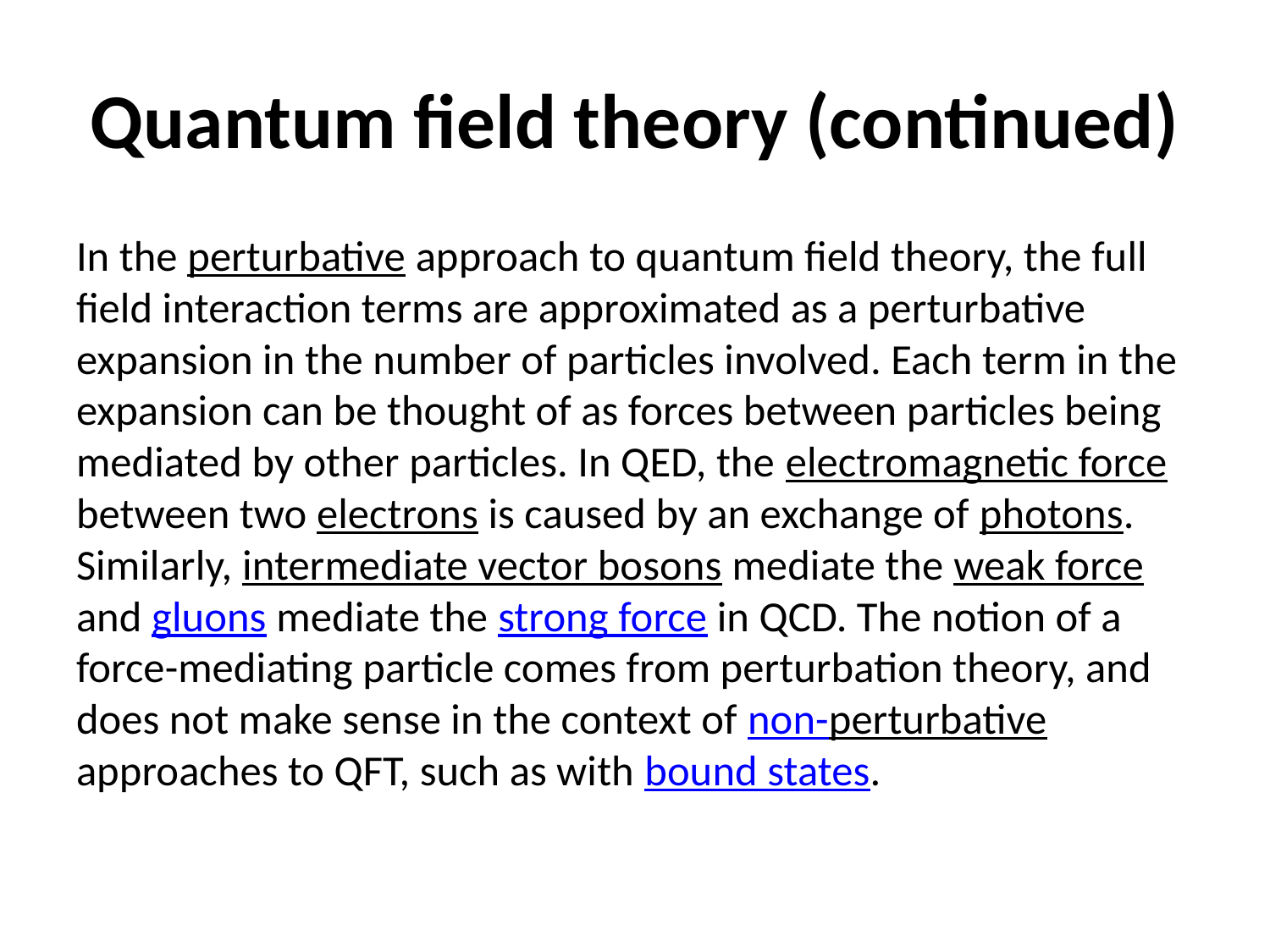

# Quantum field theory (continued)
In the perturbative approach to quantum field theory, the full field interaction terms are approximated as a perturbative expansion in the number of particles involved. Each term in the expansion can be thought of as forces between particles being mediated by other particles. In QED, the electromagnetic force between two electrons is caused by an exchange of photons. Similarly, intermediate vector bosons mediate the weak force and gluons mediate the strong force in QCD. The notion of a force-mediating particle comes from perturbation theory, and does not make sense in the context of non-perturbative approaches to QFT, such as with bound states.